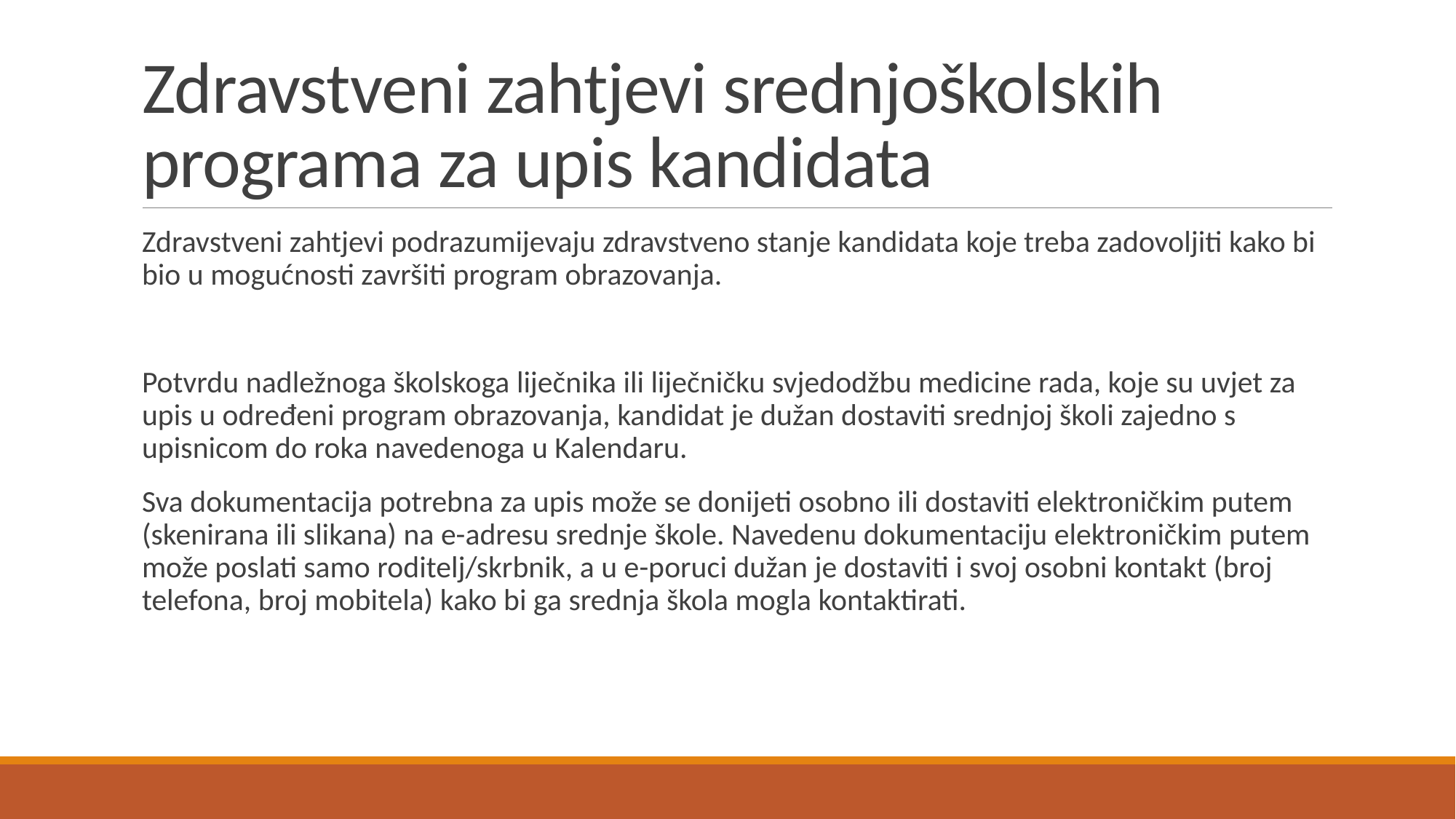

# Zdravstveni zahtjevi srednjoškolskih programa za upis kandidata
Zdravstveni zahtjevi podrazumijevaju zdravstveno stanje kandidata koje treba zadovoljiti kako bi bio u mogućnosti završiti program obrazovanja.

Potvrdu nadležnoga školskoga liječnika ili liječničku svjedodžbu medicine rada, koje su uvjet za upis u određeni program obrazovanja, kandidat je dužan dostaviti srednjoj školi zajedno s upisnicom do roka navedenoga u Kalendaru.
Sva dokumentacija potrebna za upis može se donijeti osobno ili dostaviti elektroničkim putem (skenirana ili slikana) na e-adresu srednje škole. Navedenu dokumentaciju elektroničkim putem može poslati samo roditelj/skrbnik, a u e-poruci dužan je dostaviti i svoj osobni kontakt (broj telefona, broj mobitela) kako bi ga srednja škola mogla kontaktirati.